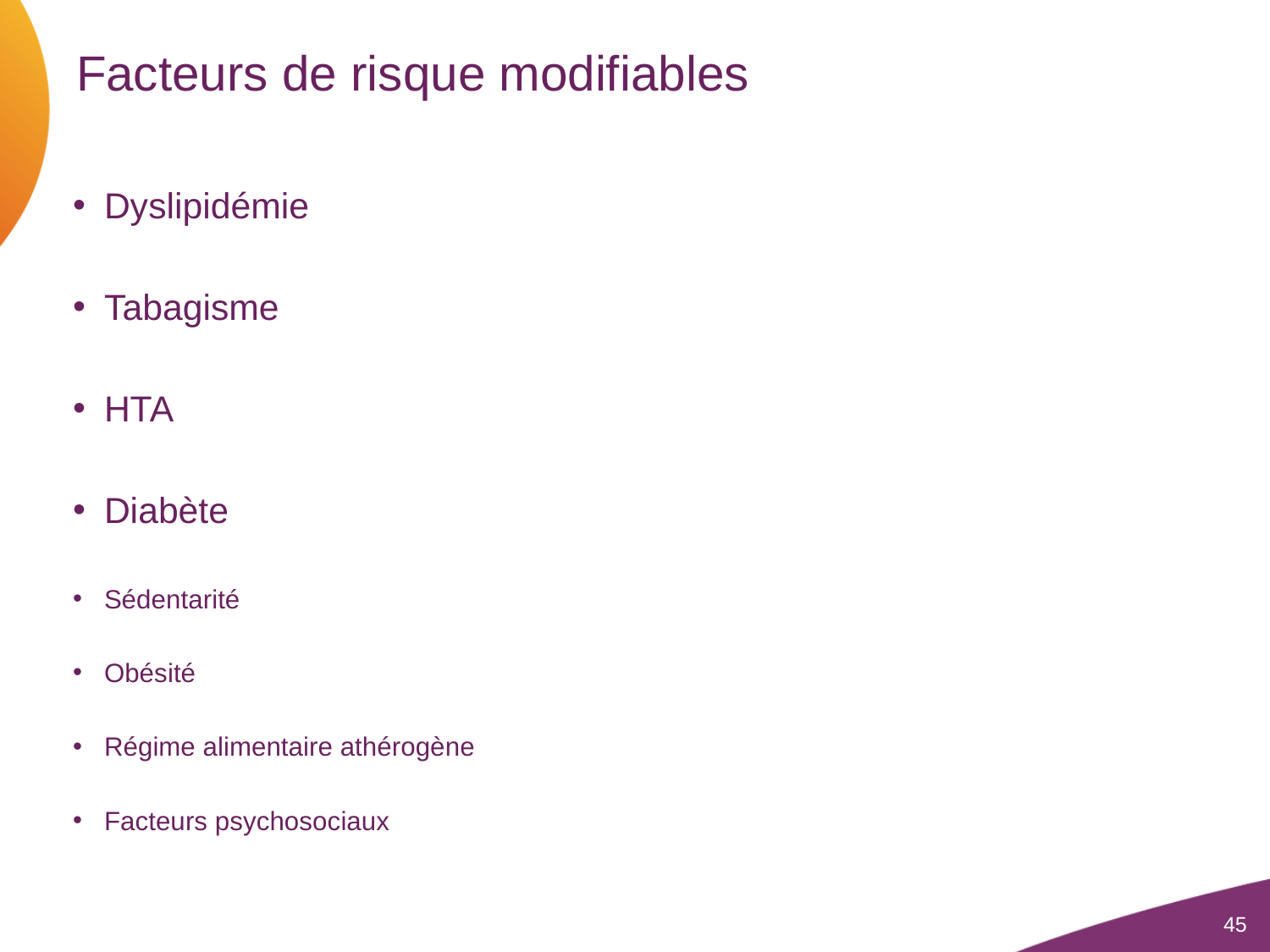

# Facteurs de risque modifiables
Dyslipidémie

Tabagisme

HTA

Diabète

Sédentarité

Obésité

Régime alimentaire athérogène

Facteurs psychosociaux

45